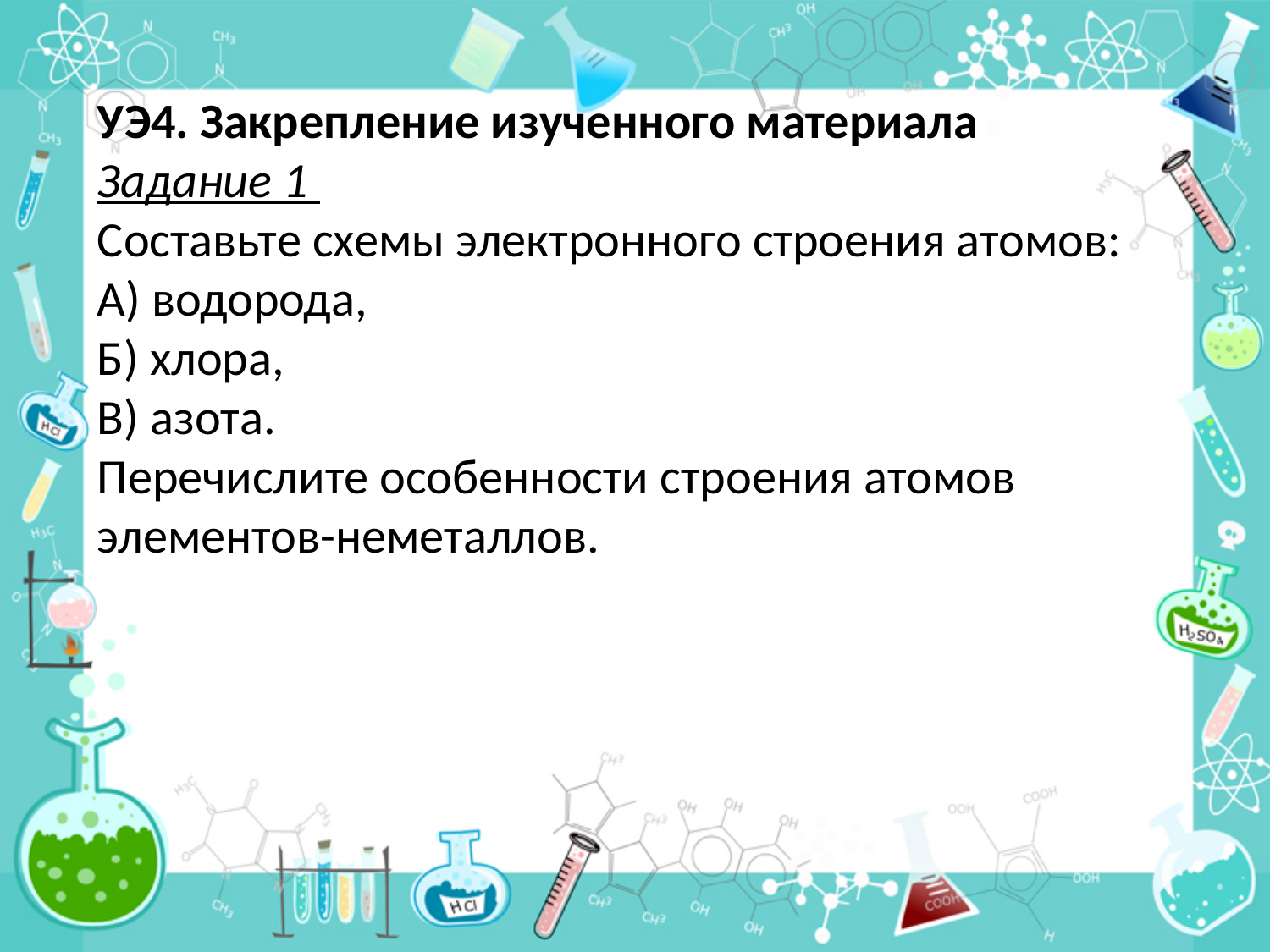

УЭ4. Закрепление изученного материала
Задание 1
Составьте схемы электронного строения атомов:
А) водорода,
Б) хлора,
В) азота.
Перечислите особенности строения атомов элементов-неметаллов.